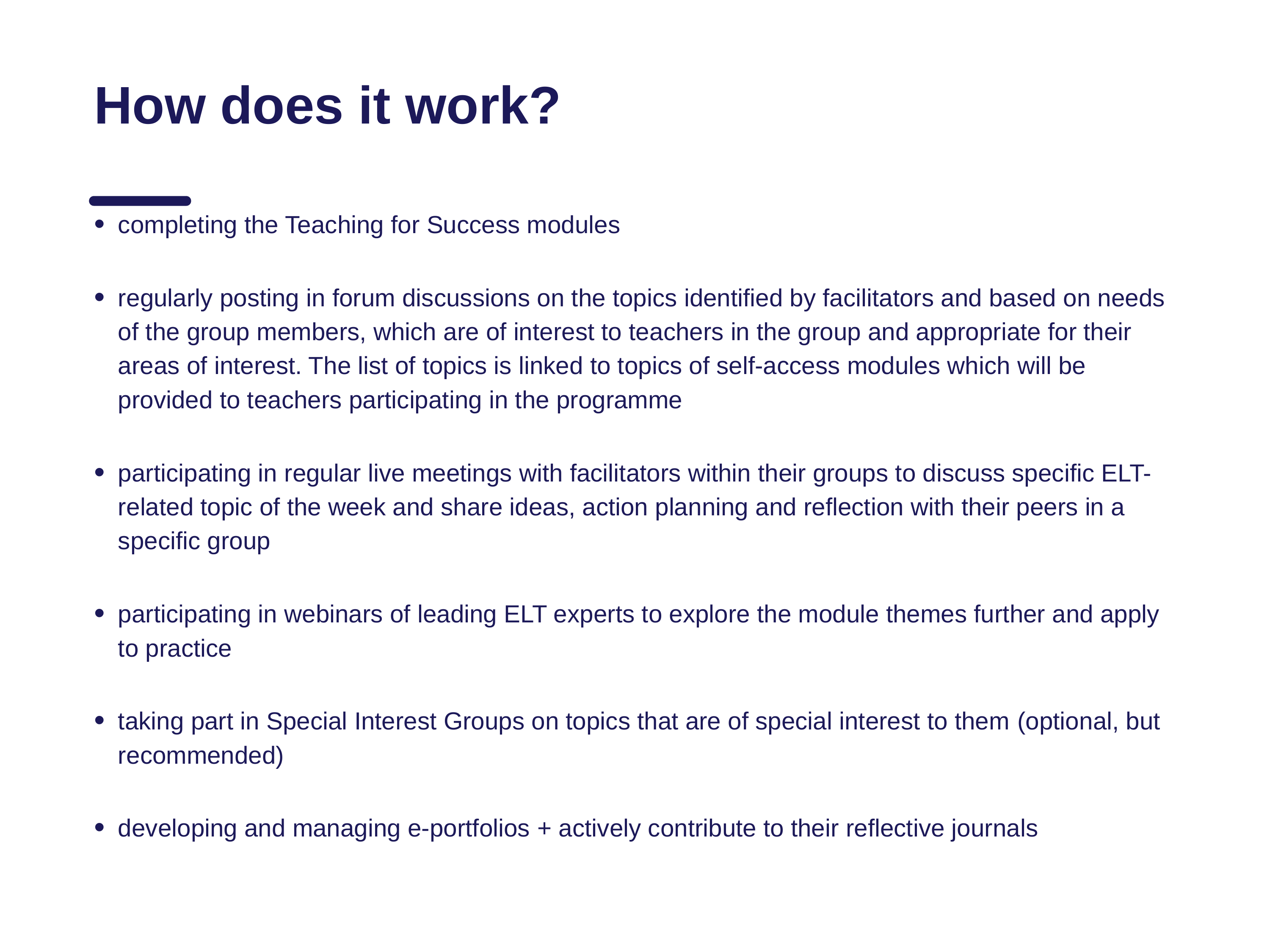

# How does it work?
completing the Teaching for Success modules
regularly posting in forum discussions on the topics identified by facilitators and based on needs of the group members, which are of interest to teachers in the group and appropriate for their areas of interest. The list of topics is linked to topics of self-access modules which will be provided to teachers participating in the programme
participating in regular live meetings with facilitators within their groups to discuss specific ELT-related topic of the week and share ideas, action planning and reflection with their peers in a specific group
participating in webinars of leading ELT experts to explore the module themes further and apply to practice
taking part in Special Interest Groups on topics that are of special interest to them (optional, but recommended)
developing and managing e-portfolios + actively contribute to their reflective journals